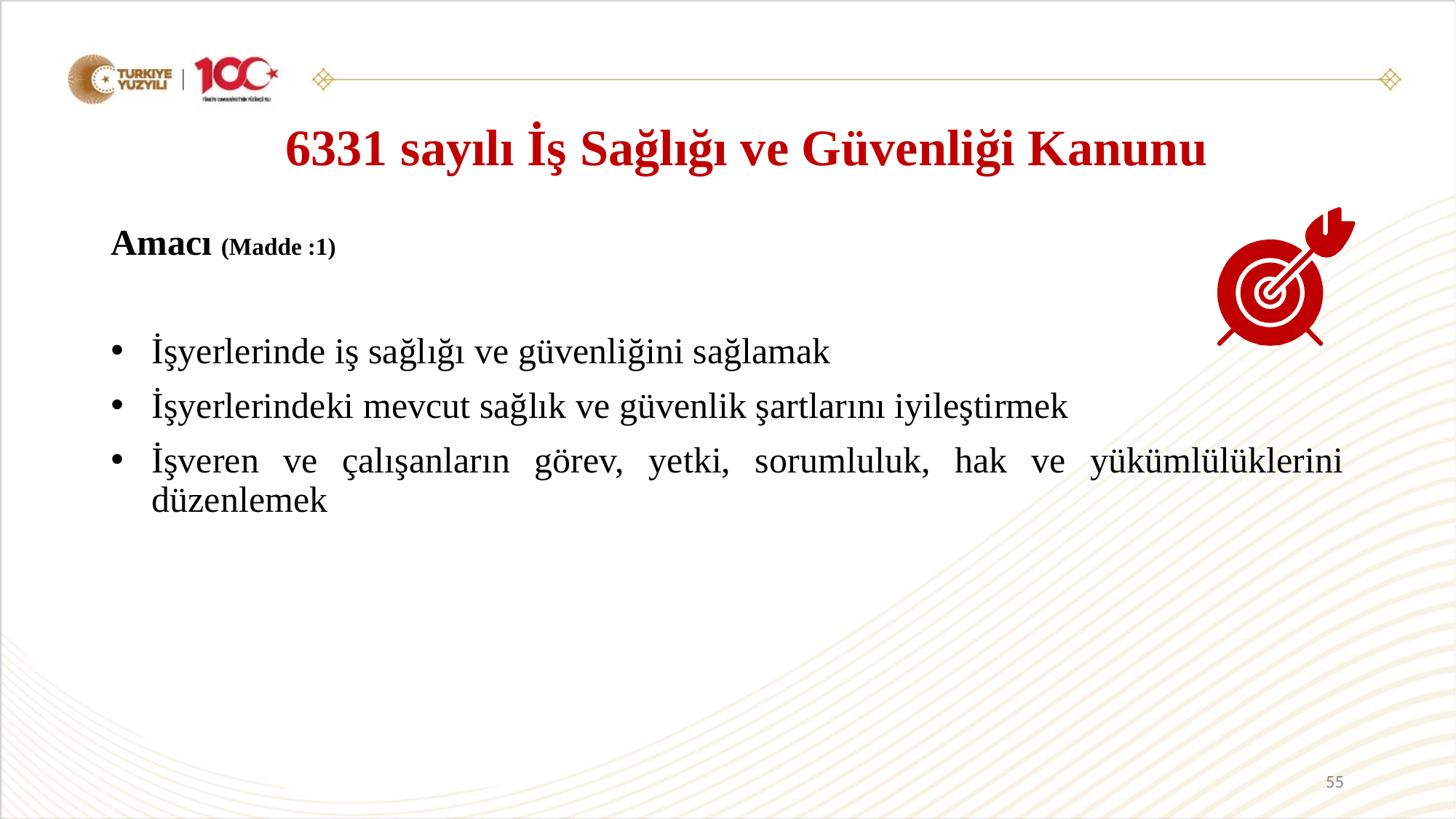

# 6331 sayılı İş Sağlığı ve Güvenliği Kanunu

Amacı (Madde :1)

İşyerlerinde iş sağlığı ve güvenliğini sağlamak
İşyerlerindeki mevcut sağlık ve güvenlik şartlarını iyileştirmek
İşveren ve çalışanların görev, yetki, sorumluluk, hak ve yükümlülüklerini düzenlemek

55